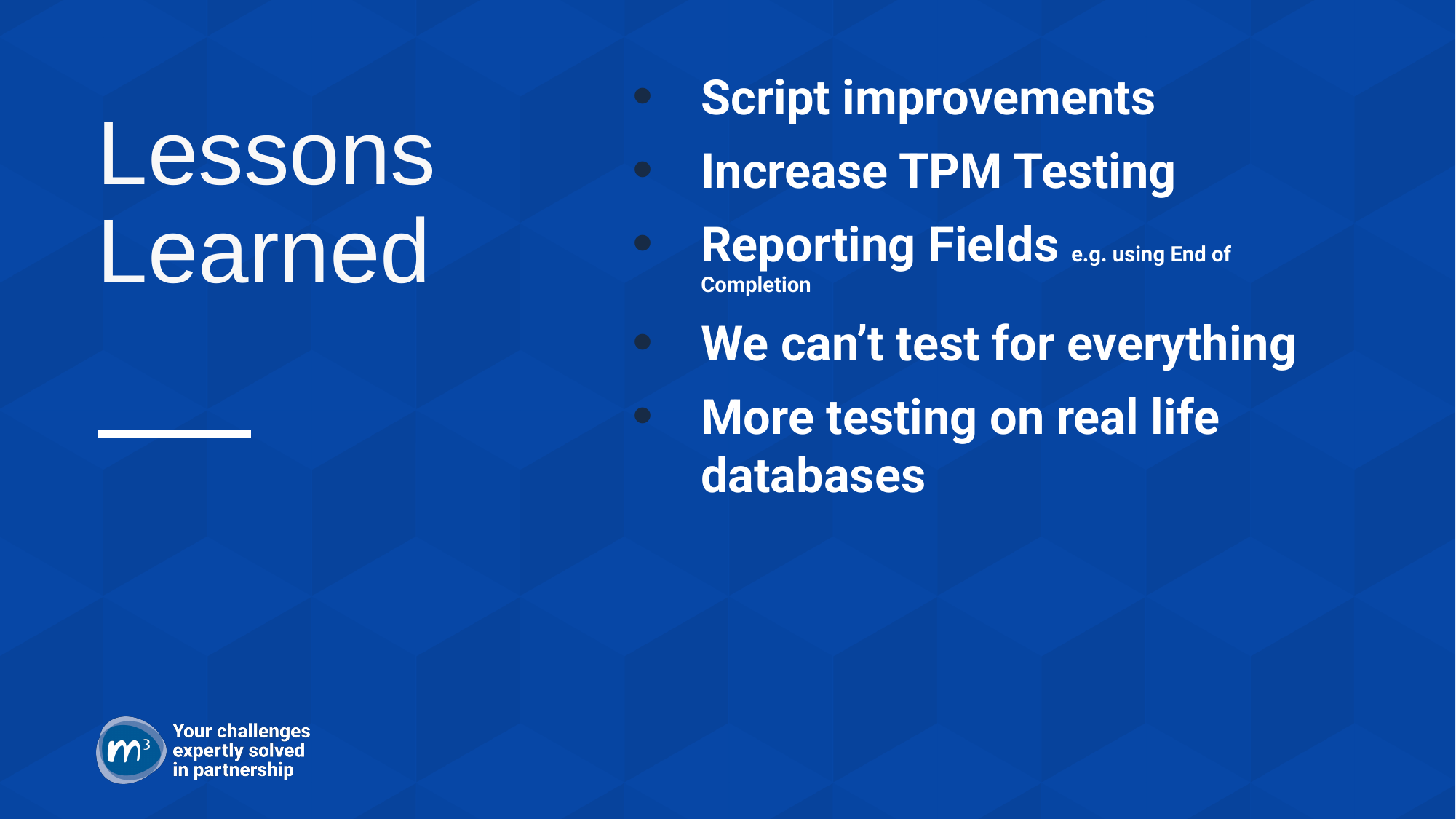

Script improvements
Increase TPM Testing
Reporting Fields e.g. using End of Completion
We can’t test for everything
More testing on real life databases

# Lessons Learned